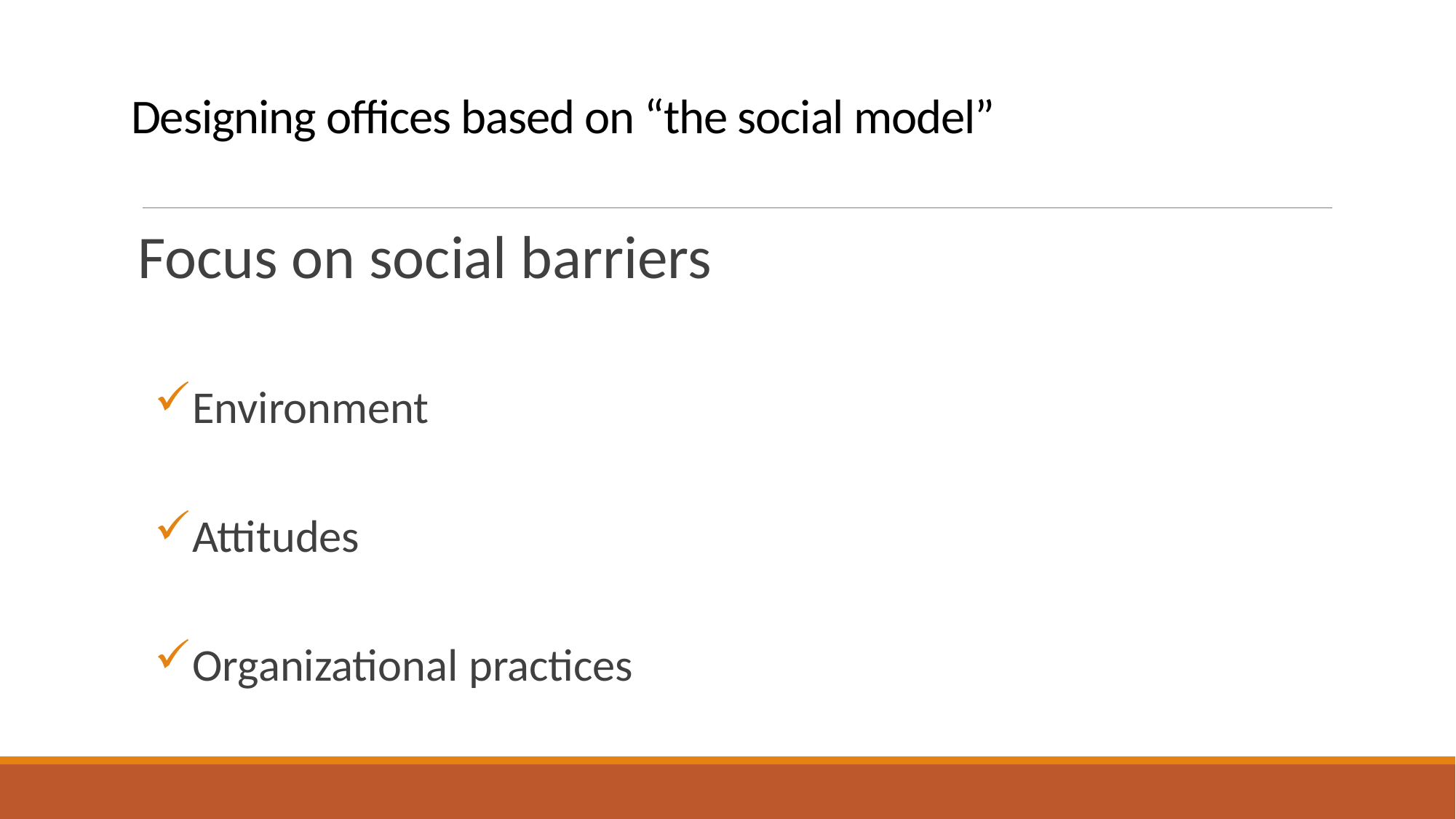

# Designing offices based on “the social model”
 Focus on social barriers

Environment

Attitudes

Organizational practices